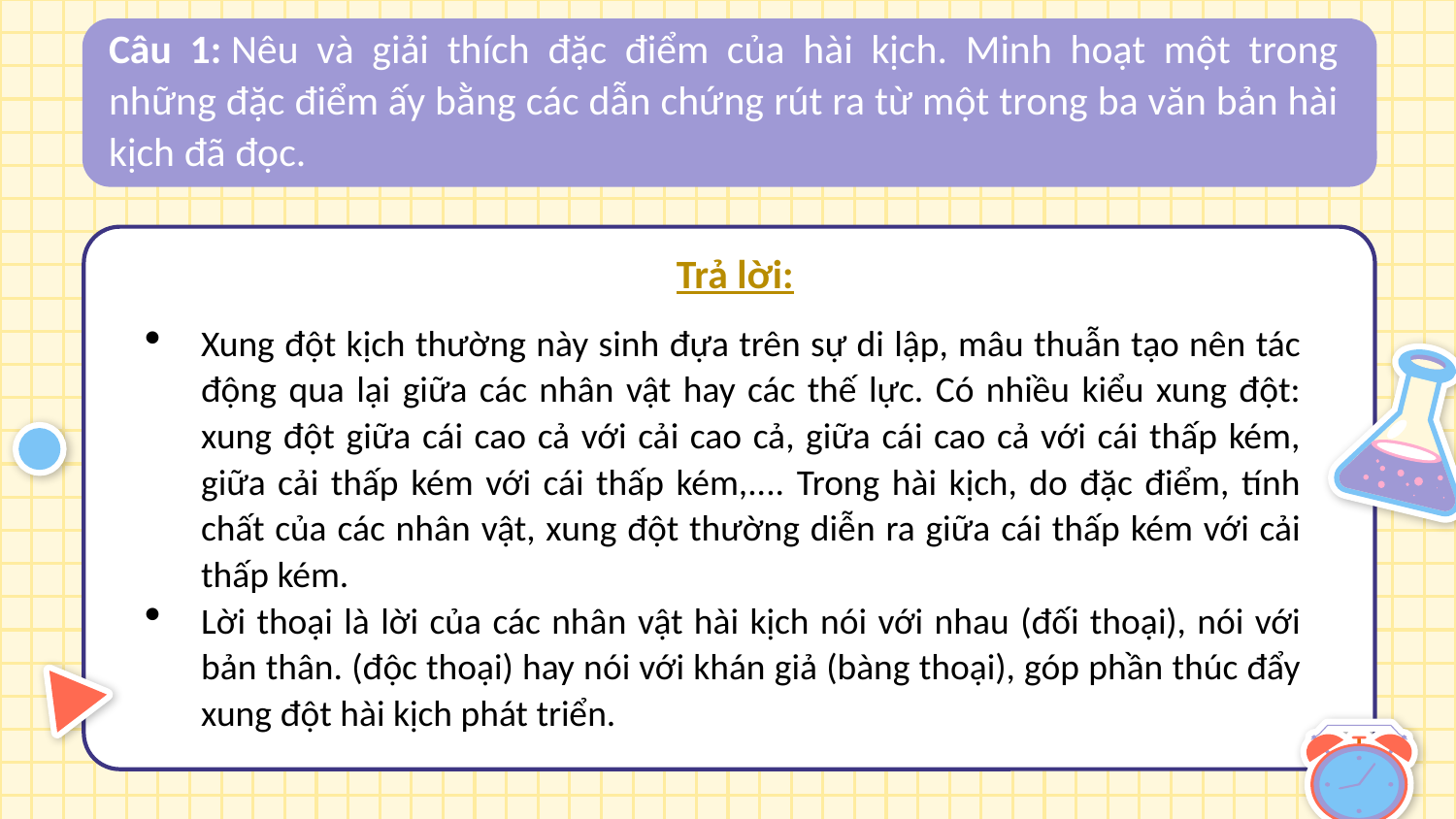

# Câu 1: Nêu và giải thích đặc điểm của hài kịch. Minh hoạt một trong những đặc điểm ấy bằng các dẫn chứng rút ra từ một trong ba văn bản hài kịch đã đọc.

Trả lời:
Xung đột kịch thường này sinh đựa trên sự di lập, mâu thuẫn tạo nên tác động qua lại giữa các nhân vật hay các thế lực. Có nhiều kiểu xung đột: xung đột giữa cái cao cả với cải cao cả, giữa cái cao cả với cái thấp kém, giữa cải thấp kém với cái thấp kém,.... Trong hài kịch, do đặc điểm, tính chất của các nhân vật, xung đột thường diễn ra giữa cái thấp kém với cải thấp kém.
Lời thoại là lời của các nhân vật hài kịch nói với nhau (đối thoại), nói với bản thân. (độc thoại) hay nói với khán giả (bàng thoại), góp phần thúc đẩy xung đột hài kịch phát triển.